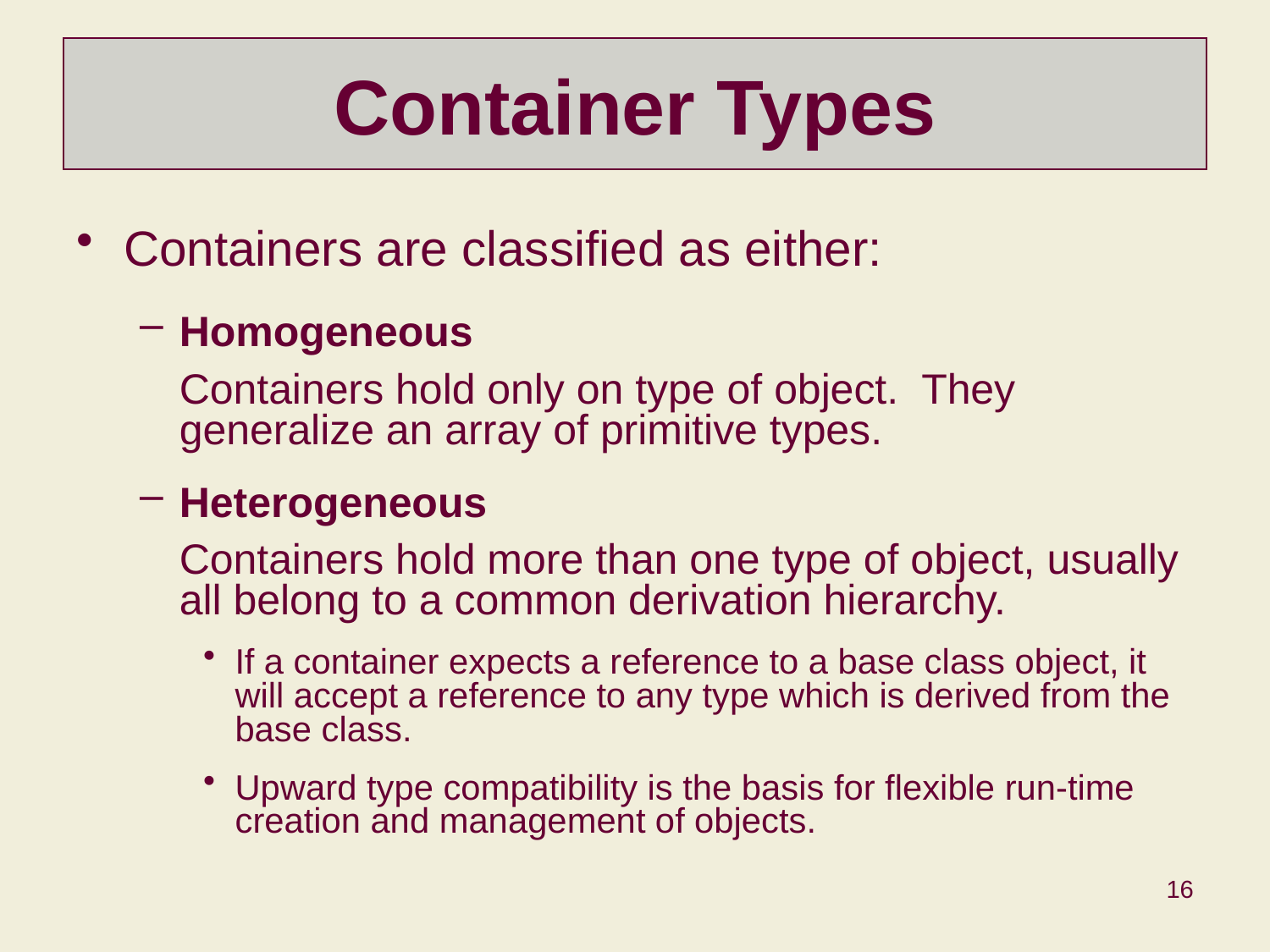

# Container Types
Containers are classified as either:
Homogeneous
Containers hold only on type of object.  They generalize an array of primitive types.
Heterogeneous
Containers hold more than one type of object, usually all belong to a common derivation hierarchy.
If a container expects a reference to a base class object, it will accept a reference to any type which is derived from the base class.
Upward type compatibility is the basis for flexible run-time creation and management of objects.
16